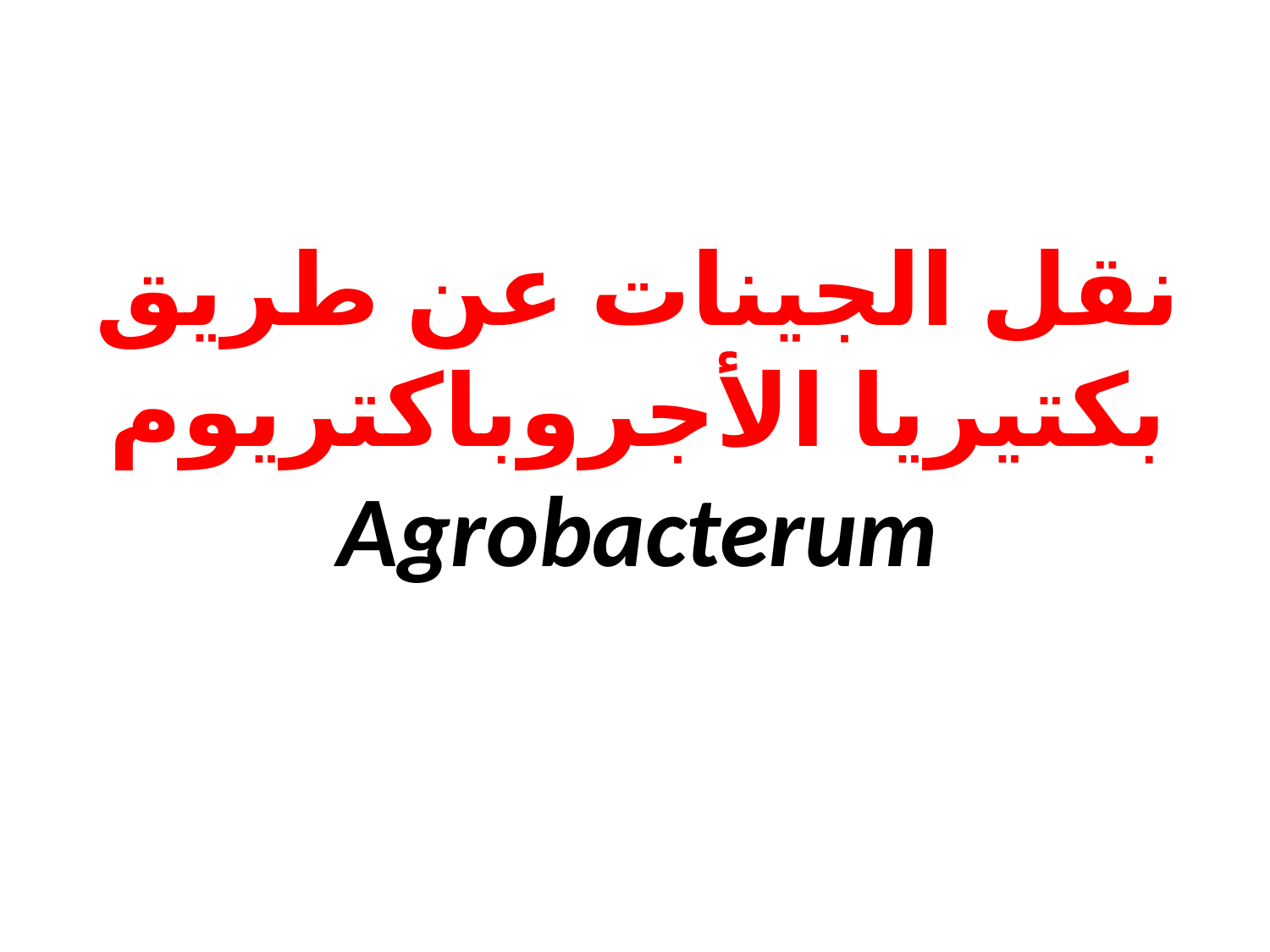

# نقل الجينات عن طريق بكتيريا الأجروباكتريوم Agrobacterum